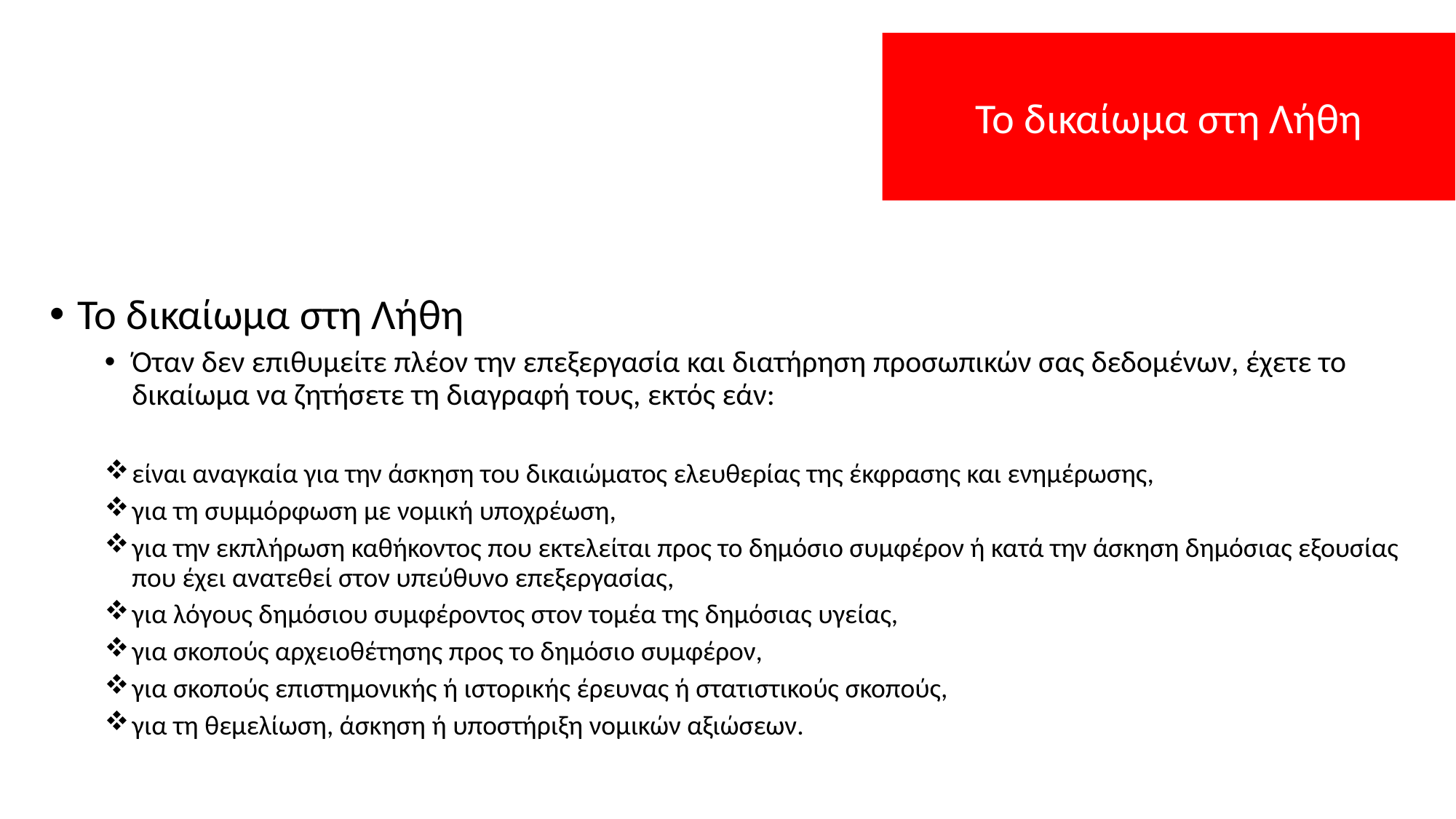

Το δικαίωμα στη Λήθη

Το δικαίωμα στη Λήθη
Όταν δεν επιθυμείτε πλέον την επεξεργασία και διατήρηση προσωπικών σας δεδομένων, έχετε το δικαίωμα να ζητήσετε τη διαγραφή τους, εκτός εάν:

είναι αναγκαία για την άσκηση του δικαιώματος ελευθερίας της έκφρασης και ενημέρωσης,
για τη συμμόρφωση με νομική υποχρέωση,
για την εκπλήρωση καθήκοντος που εκτελείται προς το δημόσιο συμφέρον ή κατά την άσκηση δημόσιας εξουσίας που έχει ανατεθεί στον υπεύθυνο επεξεργασίας,
για λόγους δημόσιου συμφέροντος στον τομέα της δημόσιας υγείας,
για σκοπούς αρχειοθέτησης προς το δημόσιο συμφέρον,
για σκοπούς επιστημονικής ή ιστορικής έρευνας ή στατιστικούς σκοπούς,
για τη θεμελίωση, άσκηση ή υποστήριξη νομικών αξιώσεων.